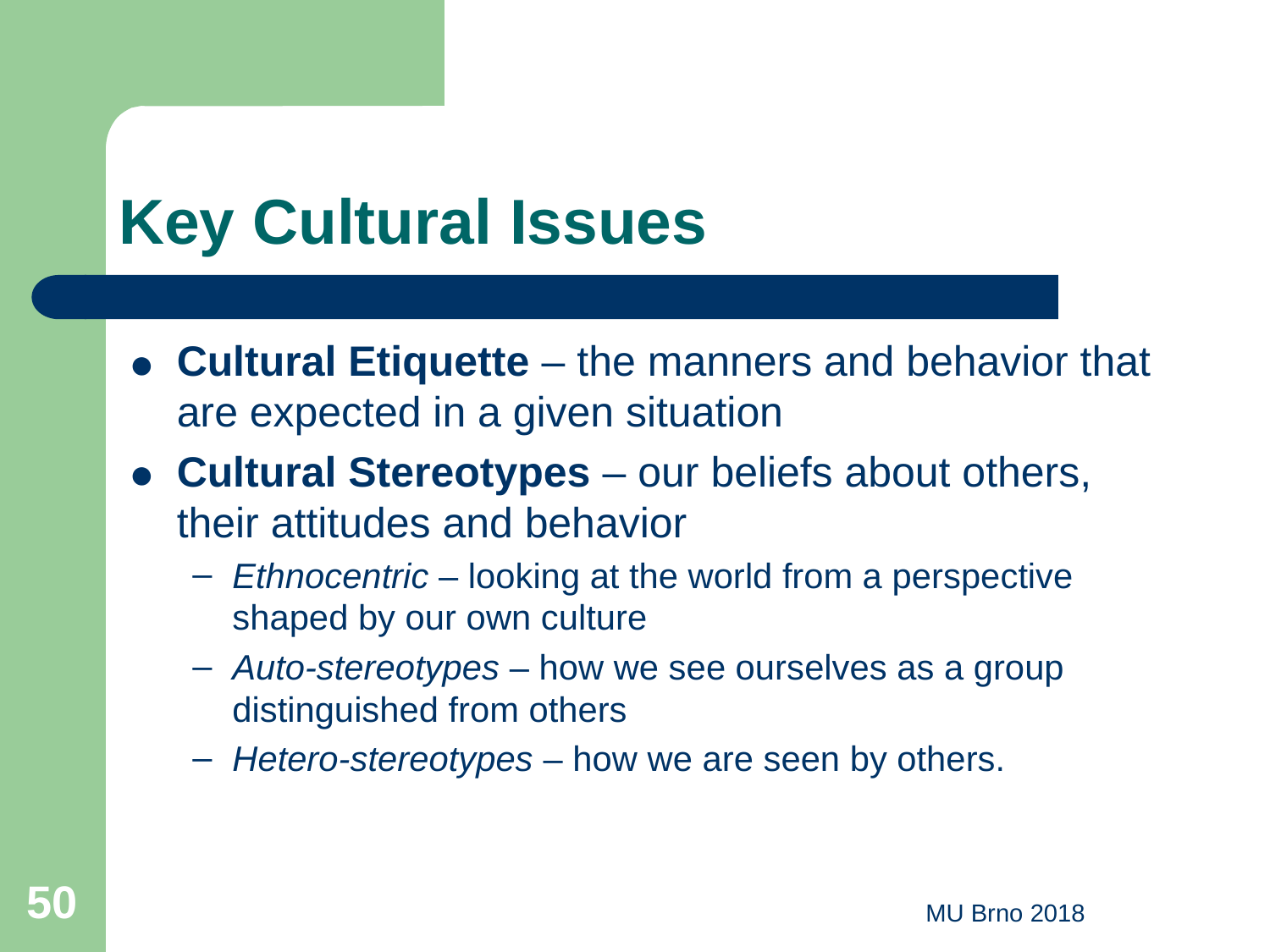

# Key Cultural Issues
Cultural Etiquette – the manners and behavior that are expected in a given situation
Cultural Stereotypes – our beliefs about others, their attitudes and behavior
Ethnocentric – looking at the world from a perspective shaped by our own culture
Auto-stereotypes – how we see ourselves as a group distinguished from others
Hetero-stereotypes – how we are seen by others.
50
MU Brno 2018